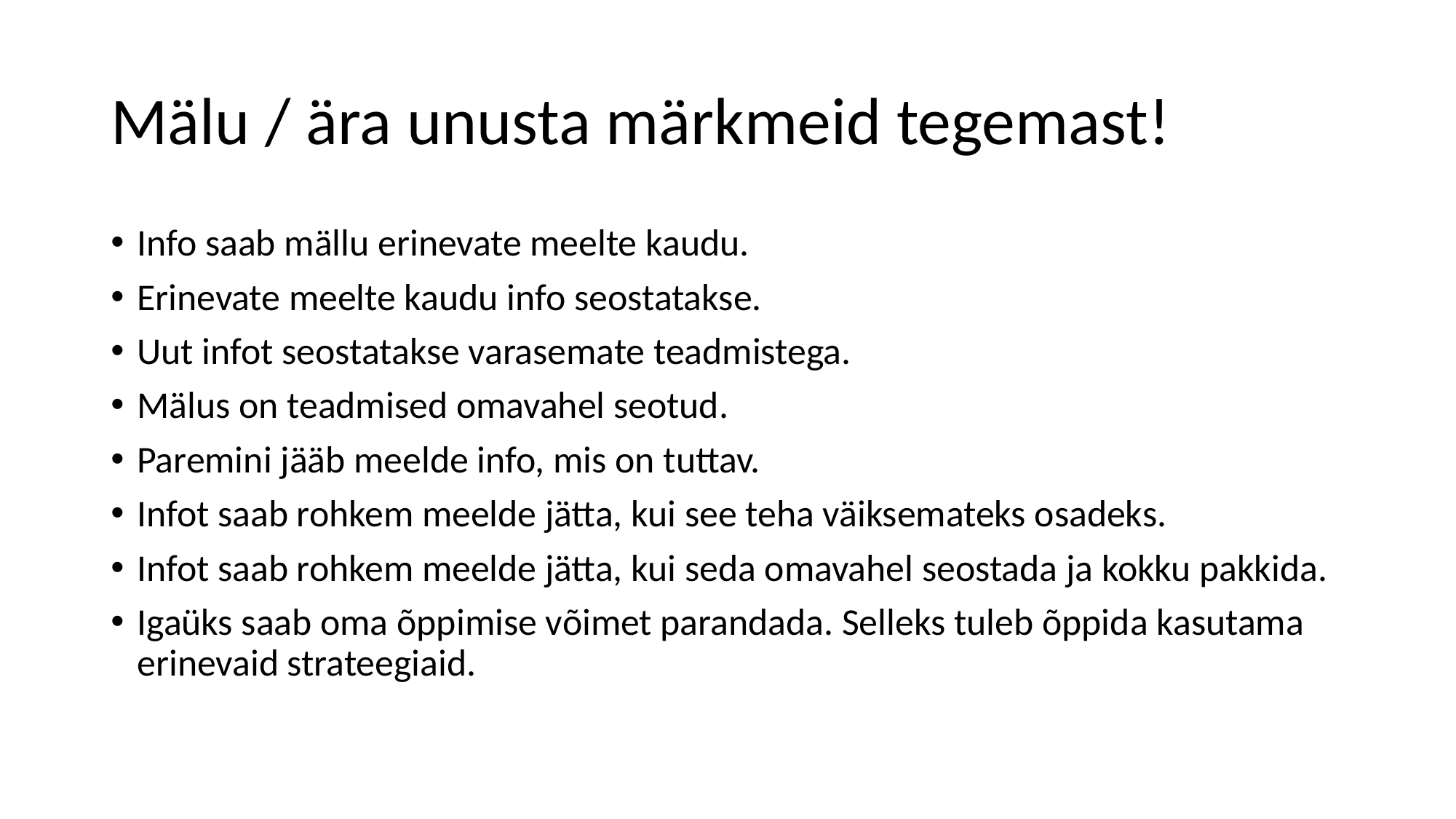

# Mälu / ära unusta märkmeid tegemast!
Info saab mällu erinevate meelte kaudu.
Erinevate meelte kaudu info seostatakse.
Uut infot seostatakse varasemate teadmistega.
Mälus on teadmised omavahel seotud.
Paremini jääb meelde info, mis on tuttav.
Infot saab rohkem meelde jätta, kui see teha väiksemateks osadeks.
Infot saab rohkem meelde jätta, kui seda omavahel seostada ja kokku pakkida.
Igaüks saab oma õppimise võimet parandada. Selleks tuleb õppida kasutama erinevaid strateegiaid.